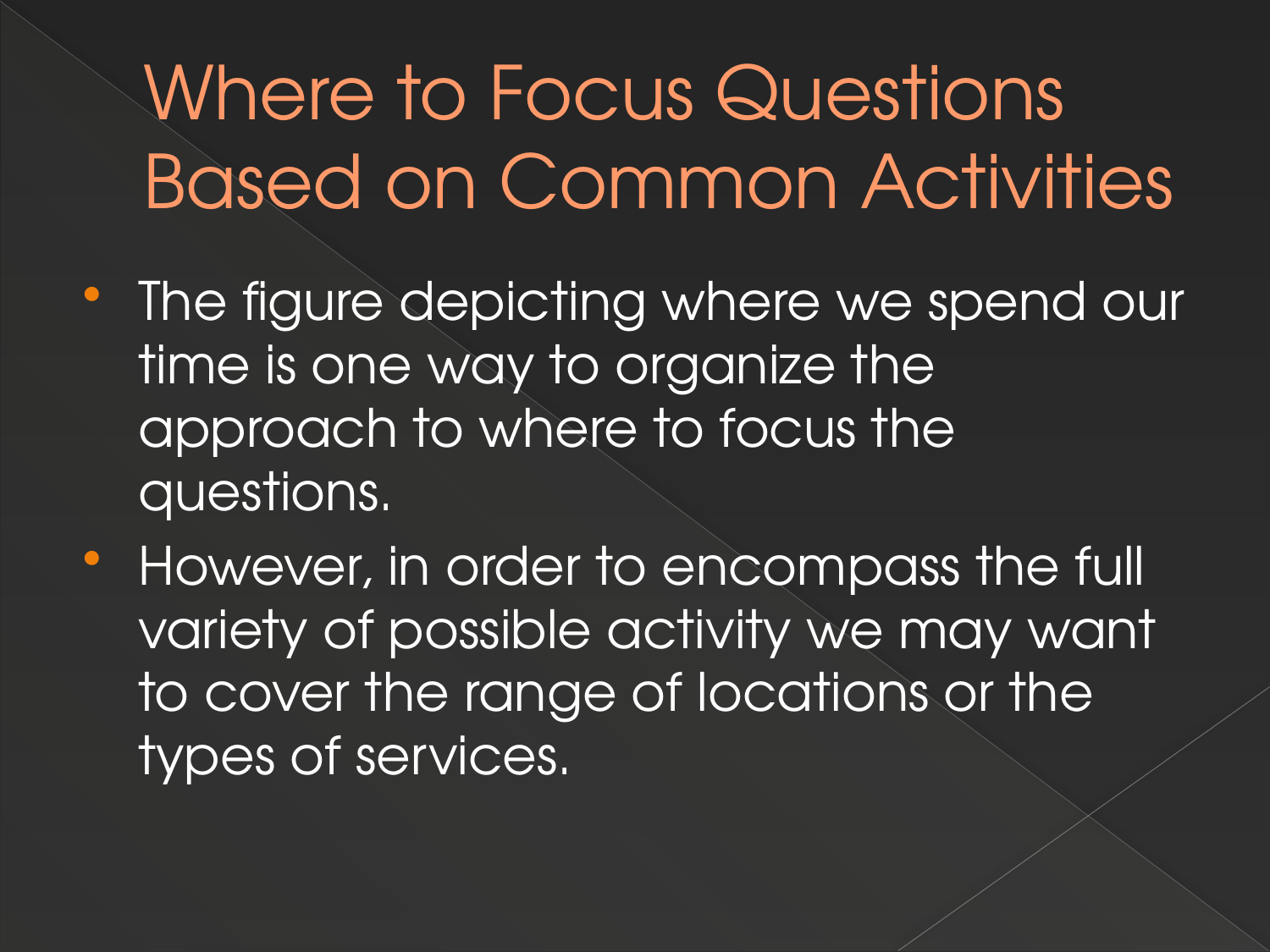

# Where to Focus Questions Based on Common Activities
The figure depicting where we spend our time is one way to organize the approach to where to focus the questions.
However, in order to encompass the full variety of possible activity we may want to cover the range of locations or the types of services.